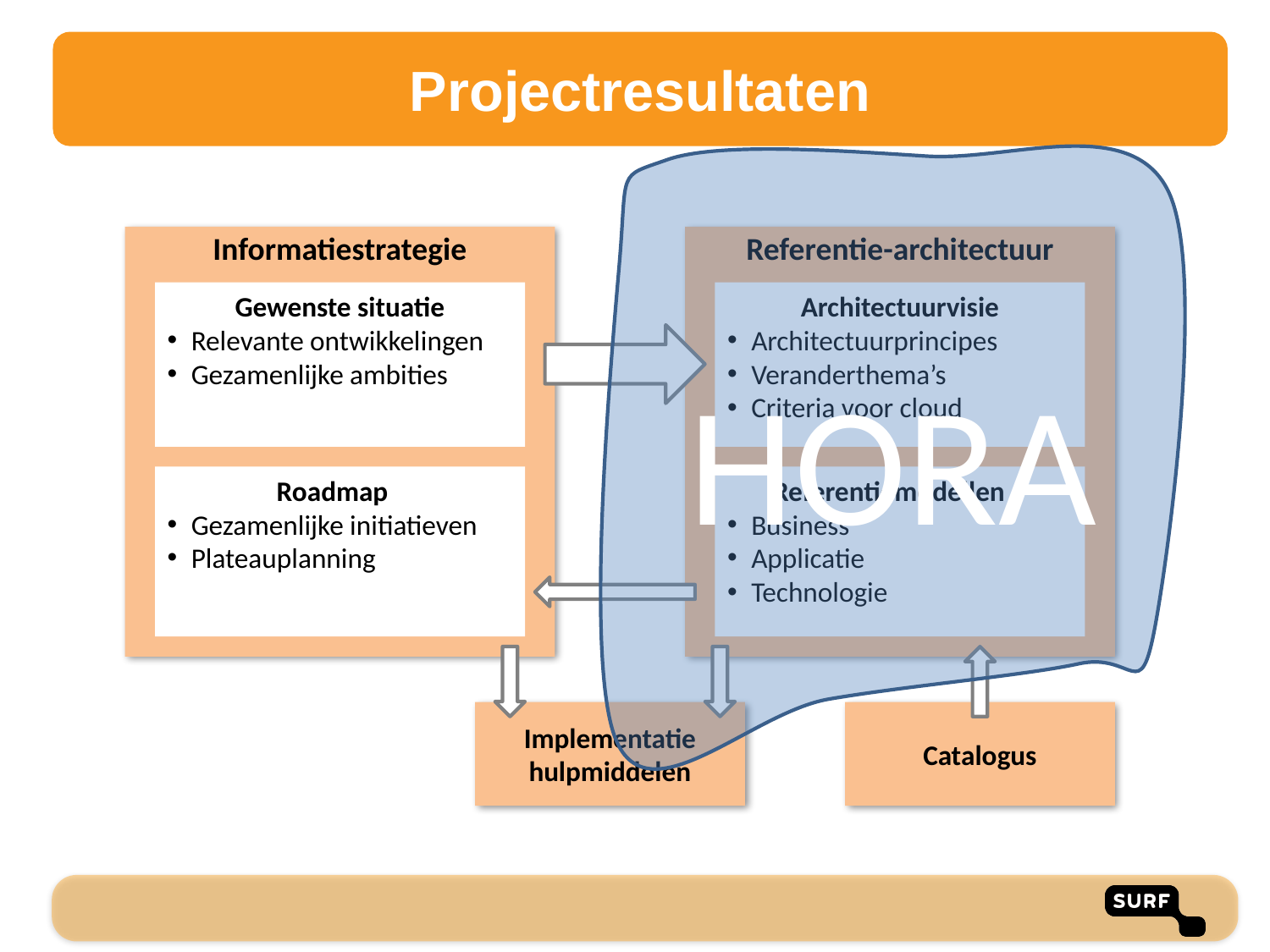

Projectresultaten
HORA
Informatiestrategie
Referentie-architectuur
Gewenste situatie
Relevante ontwikkelingen
Gezamenlijke ambities

Architectuurvisie
Architectuurprincipes
Veranderthema’s
Criteria voor cloud

Roadmap
Gezamenlijke initiatieven
Plateauplanning
Referentiemodellen
Business
Applicatie
Technologie

Implementatie hulpmiddelen
Catalogus